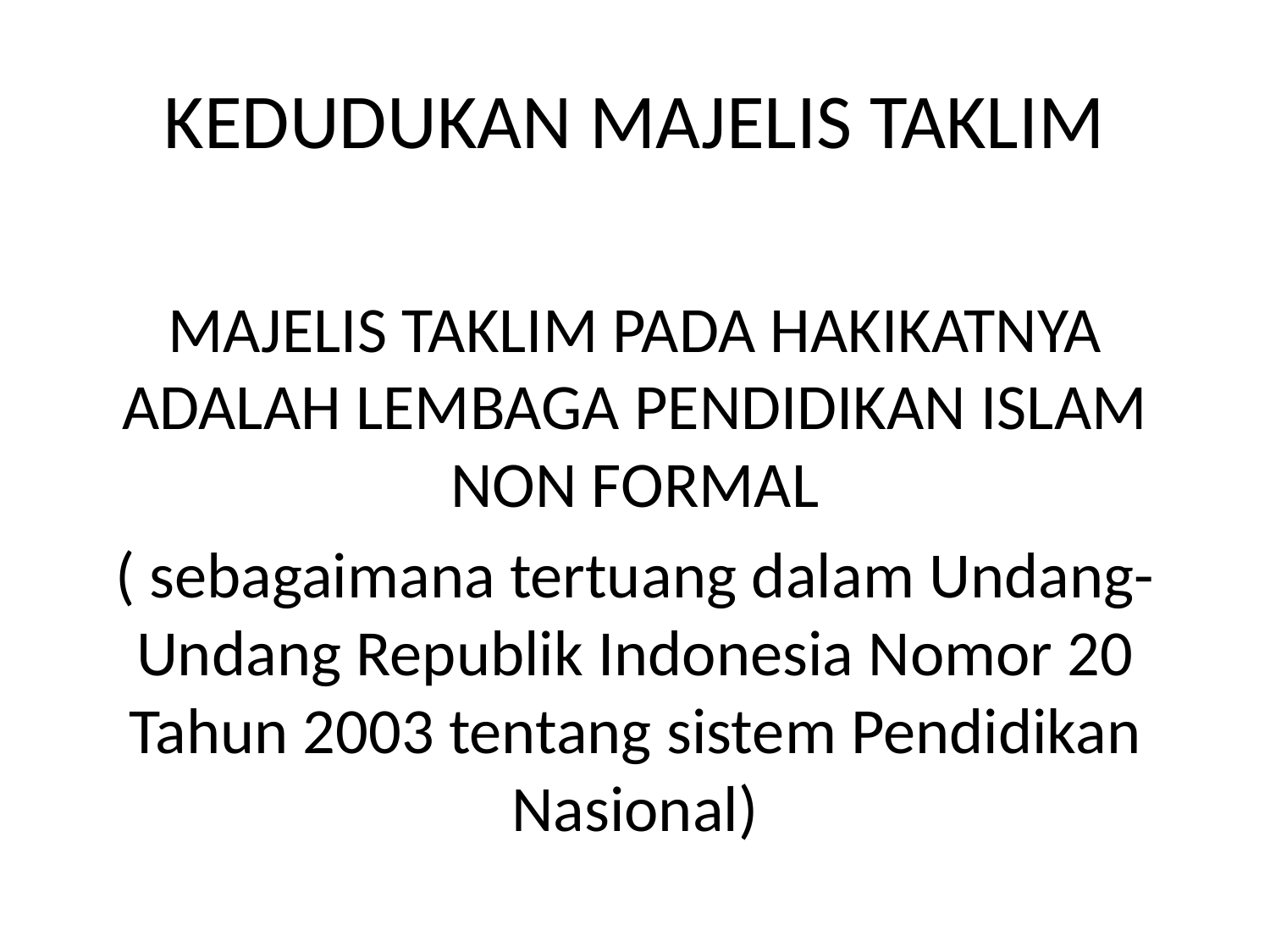

# KEDUDUKAN MAJELIS TAKLIM

MAJELIS TAKLIM PADA HAKIKATNYA ADALAH LEMBAGA PENDIDIKAN ISLAM NON FORMAL
( sebagaimana tertuang dalam Undang-Undang Republik Indonesia Nomor 20 Tahun 2003 tentang sistem Pendidikan Nasional)